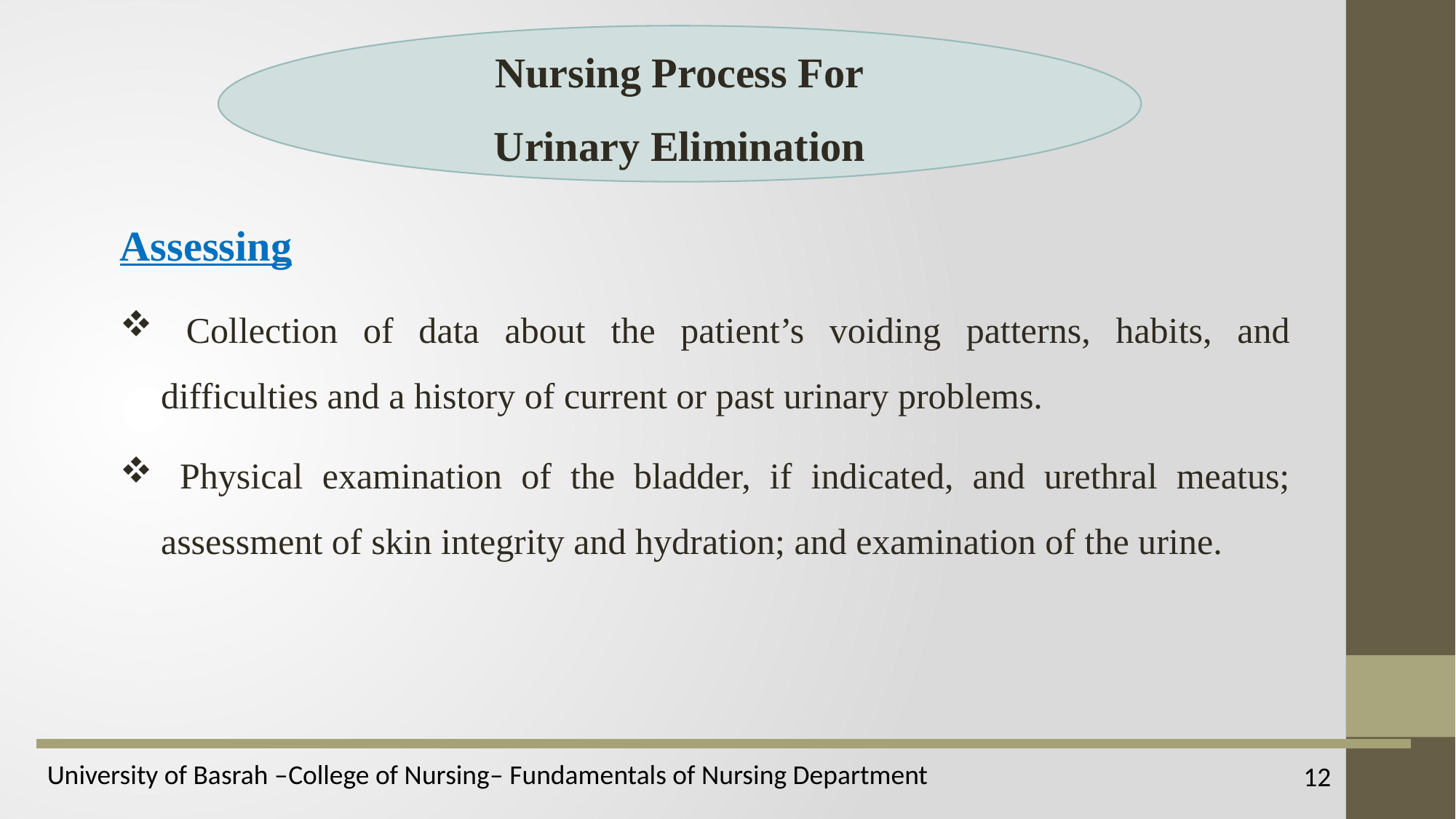

Nursing Process For
Urinary Elimination

Assessing
 Collection of data about the patient’s voiding patterns, habits, and difficulties and a history of current or past urinary problems.
 Physical examination of the bladder, if indicated, and urethral meatus; assessment of skin integrity and hydration; and examination of the urine.

12
University of Basrah –College of Nursing– Fundamentals of Nursing Department